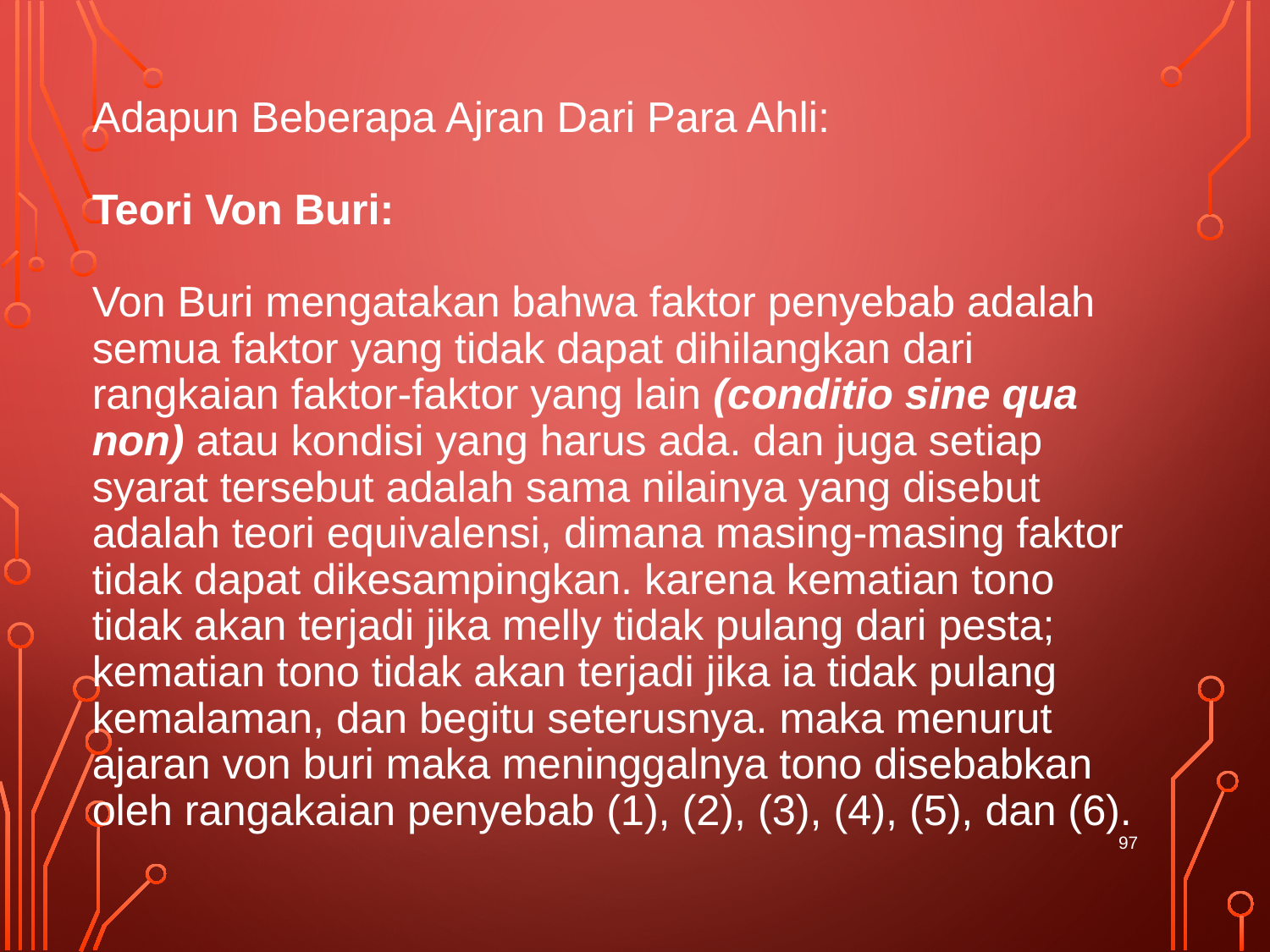

# Adapun Beberapa Ajran Dari Para Ahli:   Teori Von Buri:   Von Buri mengatakan bahwa faktor penyebab adalah semua faktor yang tidak dapat dihilangkan dari rangkaian faktor-faktor yang lain (conditio sine qua non) atau kondisi yang harus ada. dan juga setiap syarat tersebut adalah sama nilainya yang disebut adalah teori equivalensi, dimana masing-masing faktor tidak dapat dikesampingkan. karena kematian tono tidak akan terjadi jika melly tidak pulang dari pesta; kematian tono tidak akan terjadi jika ia tidak pulang kemalaman, dan begitu seterusnya. maka menurut ajaran von buri maka meninggalnya tono disebabkan oleh rangakaian penyebab (1), (2), (3), (4), (5), dan (6).
97